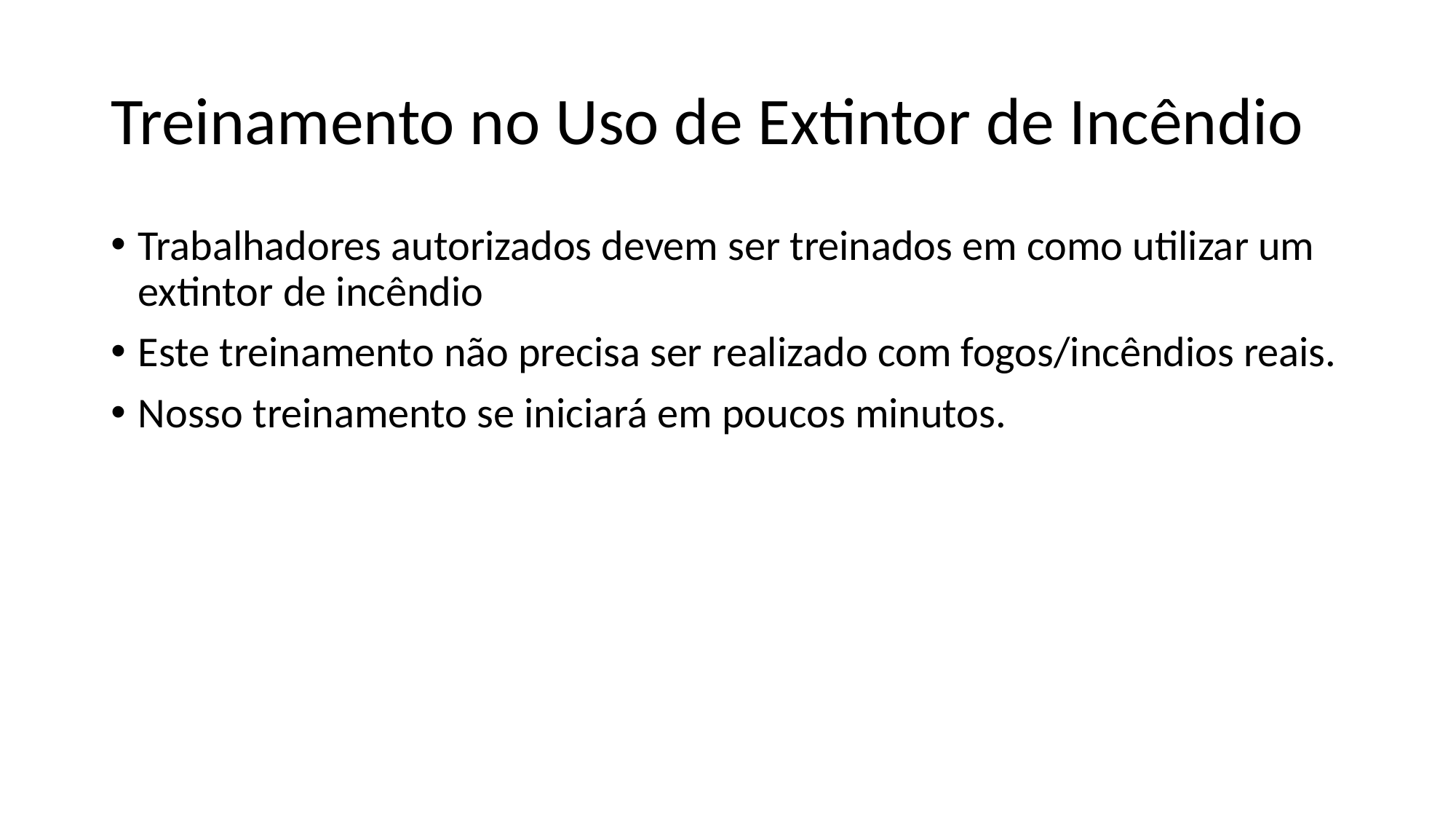

# Treinamento no Uso de Extintor de Incêndio
Trabalhadores autorizados devem ser treinados em como utilizar um extintor de incêndio
Este treinamento não precisa ser realizado com fogos/incêndios reais.
Nosso treinamento se iniciará em poucos minutos.